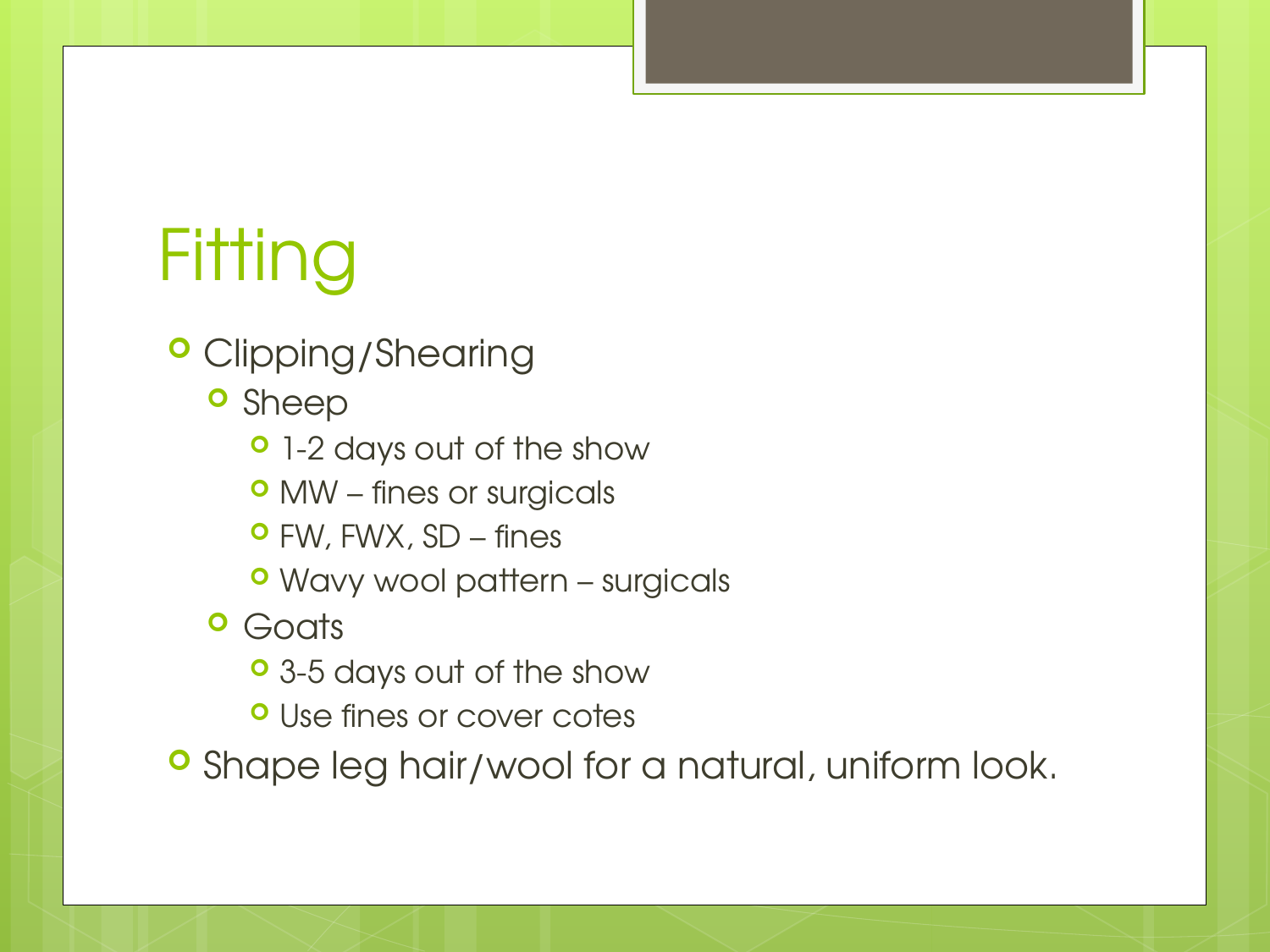

# Fitting
Clipping/Shearing
Sheep
1-2 days out of the show
MW – fines or surgicals
FW, FWX, SD – fines
Wavy wool pattern – surgicals
Goats
3-5 days out of the show
Use fines or cover cotes
Shape leg hair/wool for a natural, uniform look.